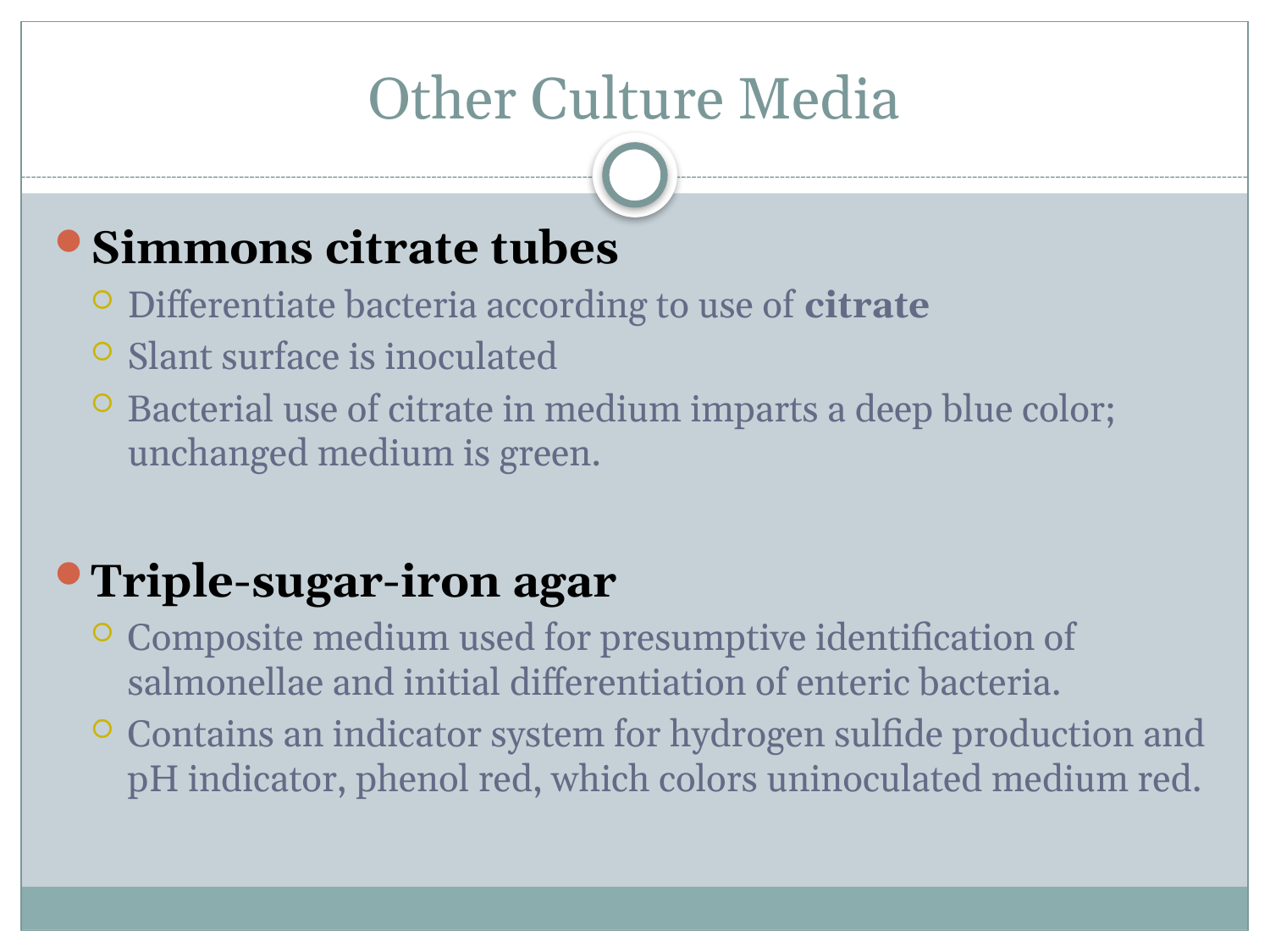

# Other Culture Media
Simmons citrate tubes
Differentiate bacteria according to use of citrate
Slant surface is inoculated
Bacterial use of citrate in medium imparts a deep blue color; unchanged medium is green.

Triple-sugar-iron agar
Composite medium used for presumptive identification of salmonellae and initial differentiation of enteric bacteria.
Contains an indicator system for hydrogen sulfide production and pH indicator, phenol red, which colors uninoculated medium red.